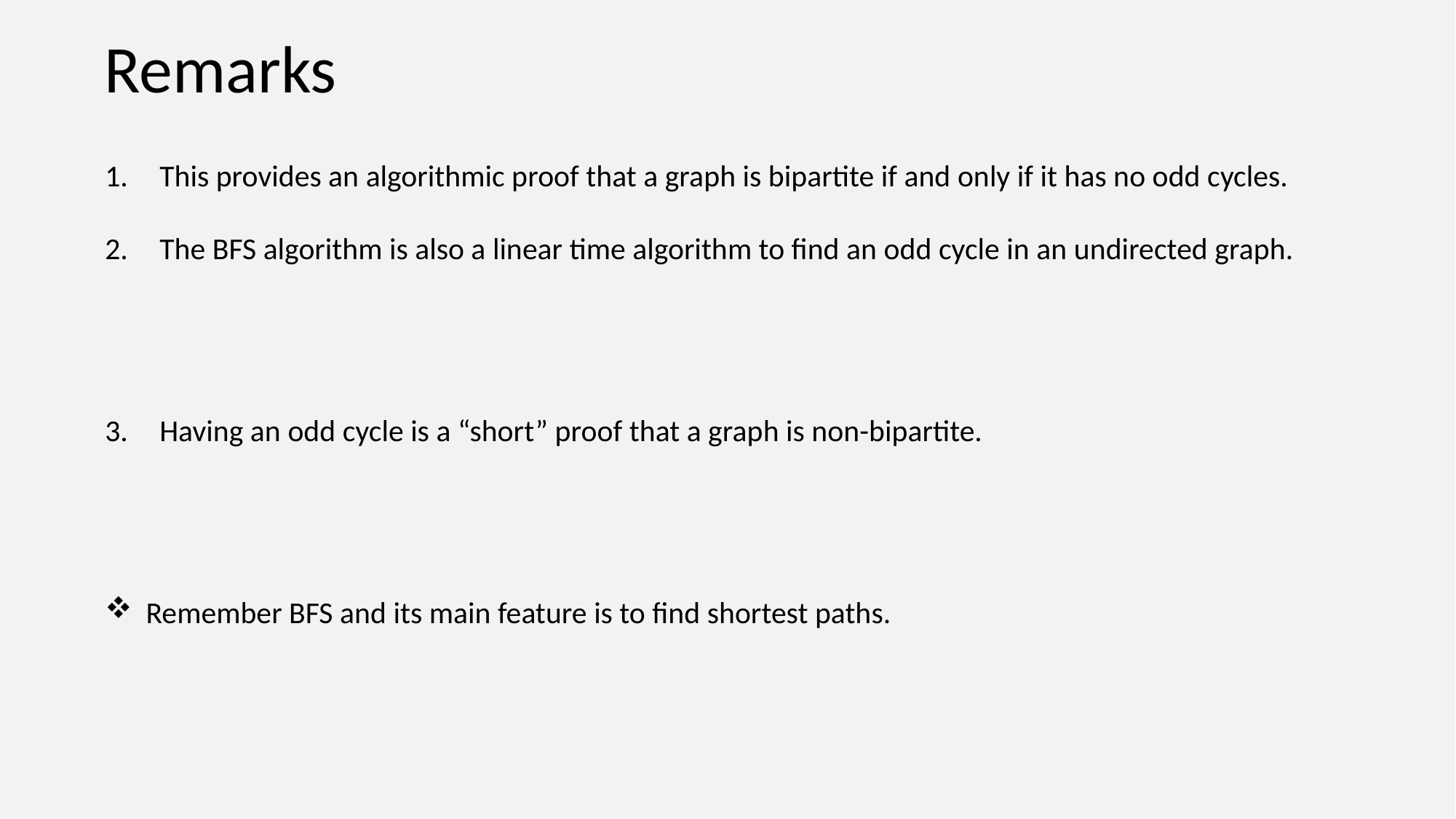

# Remarks
This provides an algorithmic proof that a graph is bipartite if and only if it has no odd cycles.

The BFS algorithm is also a linear time algorithm to find an odd cycle in an undirected graph.

Having an odd cycle is a “short” proof that a graph is non-bipartite.

Remember BFS and its main feature is to find shortest paths.